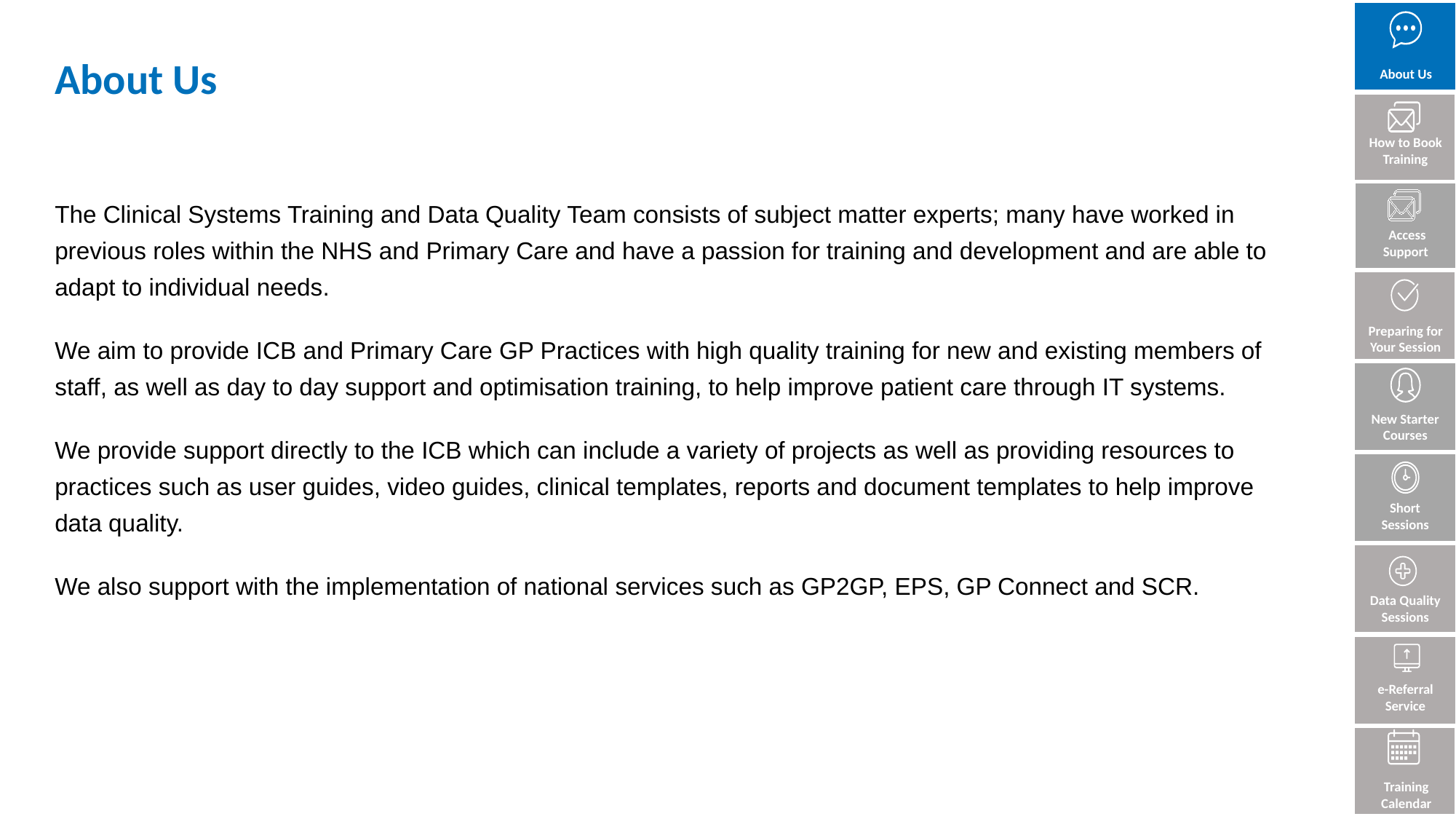

# About Us

About Us

How to Book Training

Access Support
The Clinical Systems Training and Data Quality Team consists of subject matter experts; many have worked in previous roles within the NHS and Primary Care and have a passion for training and development and are able to adapt to individual needs.
We aim to provide ICB and Primary Care GP Practices with high quality training for new and existing members of staff, as well as day to day support and optimisation training, to help improve patient care through IT systems.
We provide support directly to the ICB which can include a variety of projects as well as providing resources to practices such as user guides, video guides, clinical templates, reports and document templates to help improve data quality.
We also support with the implementation of national services such as GP2GP, EPS, GP Connect and SCR.

Preparing for Your Session

New Starter Courses

Short Sessions

Data Quality Sessions

e-Referral Service

Training Calendar